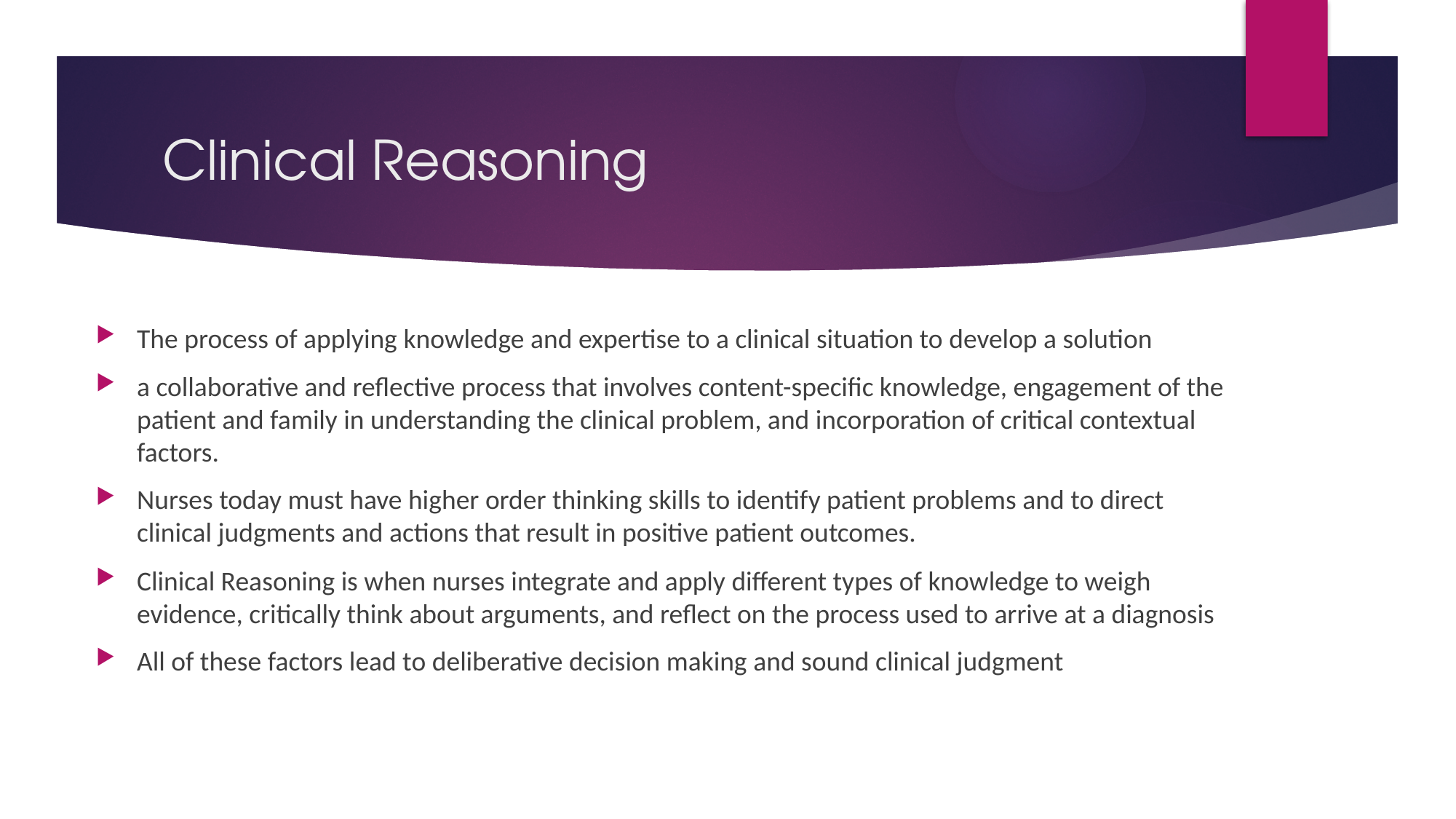

# Clinical Reasoning
The process of applying knowledge and expertise to a clinical situation to develop a solution
a collaborative and reflective process that involves content-specific knowledge, engagement of the patient and family in understanding the clinical problem, and incorporation of critical contextual factors.
Nurses today must have higher order thinking skills to identify patient problems and to direct clinical judgments and actions that result in positive patient outcomes.
Clinical Reasoning is when nurses integrate and apply different types of knowledge to weigh evidence, critically think about arguments, and reflect on the process used to arrive at a diagnosis
All of these factors lead to deliberative decision making and sound clinical judgment